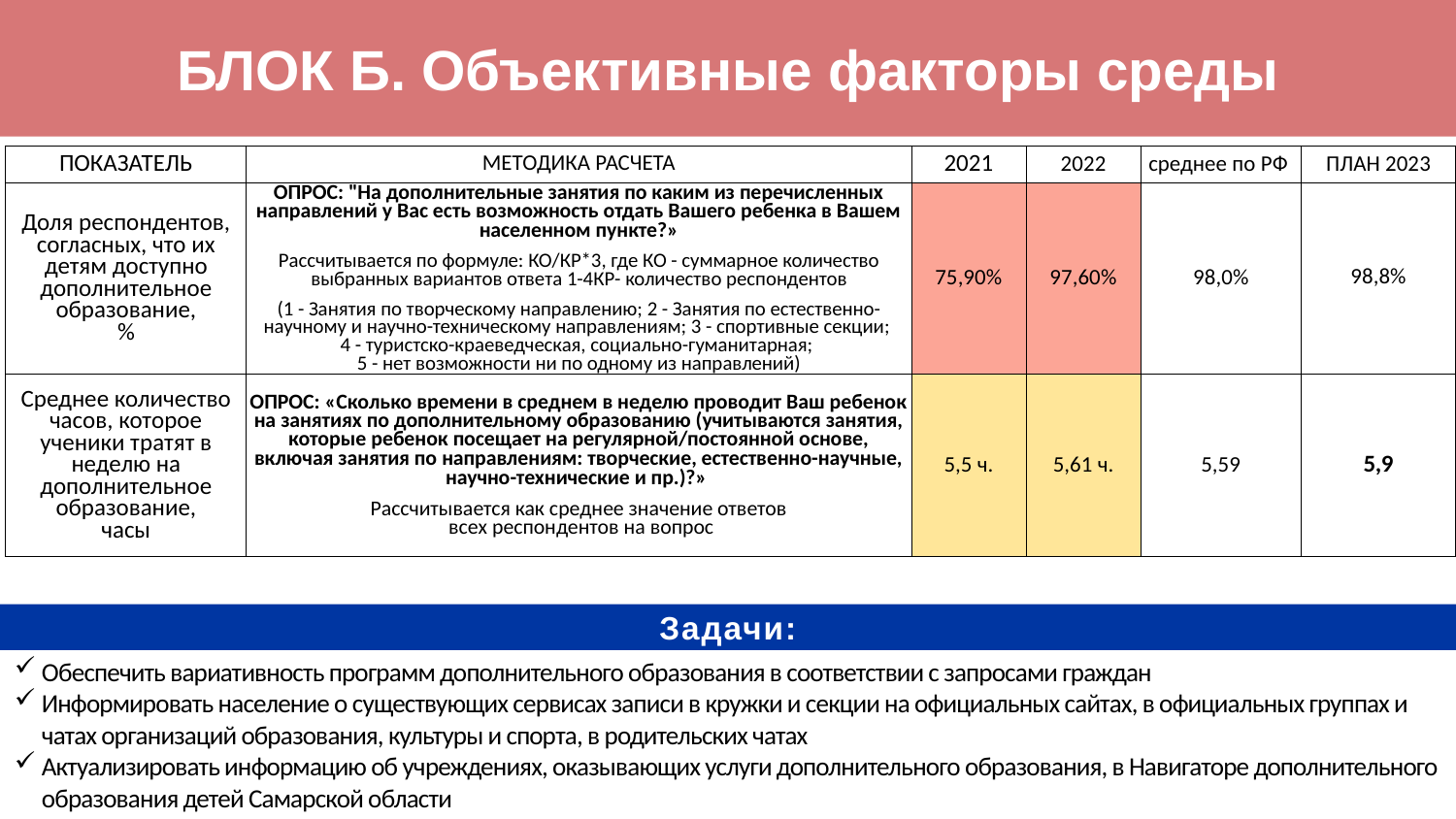

# БЛОК Б. Объективные факторы среды
| ПОКАЗАТЕЛЬ | МЕТОДИКА РАСЧЕТА | 2021 | 2022 | среднее по РФ | ПЛАН 2023 |
| --- | --- | --- | --- | --- | --- |
| Доля респондентов, согласных, что их детям доступно дополнительное образование, % | ОПРОС: "На дополнительные занятия по каким из перечисленных направлений у Вас есть возможность отдать Вашего ребенка в Вашем населенном пункте?» Рассчитывается по формуле: КО/КР\*3, где КО - суммарное количество выбранных вариантов ответа 1-4КР- количество респондентов (1 - Занятия по творческому направлению; 2 - Занятия по естественно-научному и научно-техническому направлениям; 3 - спортивные секции; 4 - туристско-краеведческая, социально-гуманитарная; 5 - нет возможности ни по одному из направлений) | 75,90% | 97,60% | 98,0% | 98,8% |
| Среднее количество часов, которое ученики тратят в неделю на дополнительное образование, часы | ОПРОС: «Сколько времени в среднем в неделю проводит Ваш ребенок на занятиях по дополнительному образованию (учитываются занятия, которые ребенок посещает на регулярной/постоянной основе, включая занятия по направлениям: творческие, естественно-научные, научно-технические и пр.)?» Рассчитывается как среднее значение ответов всех респондентов на вопрос | 5,5 ч. | 5,61 ч. | 5,59 | 5,9 |
Задачи:
Обеспечить вариативность программ дополнительного образования в соответствии с запросами граждан
Информировать население о существующих сервисах записи в кружки и секции на официальных сайтах, в официальных группах и чатах организаций образования, культуры и спорта, в родительских чатах
Актуализировать информацию об учреждениях, оказывающих услуги дополнительного образования, в Навигаторе дополнительного образования детей Самарской области